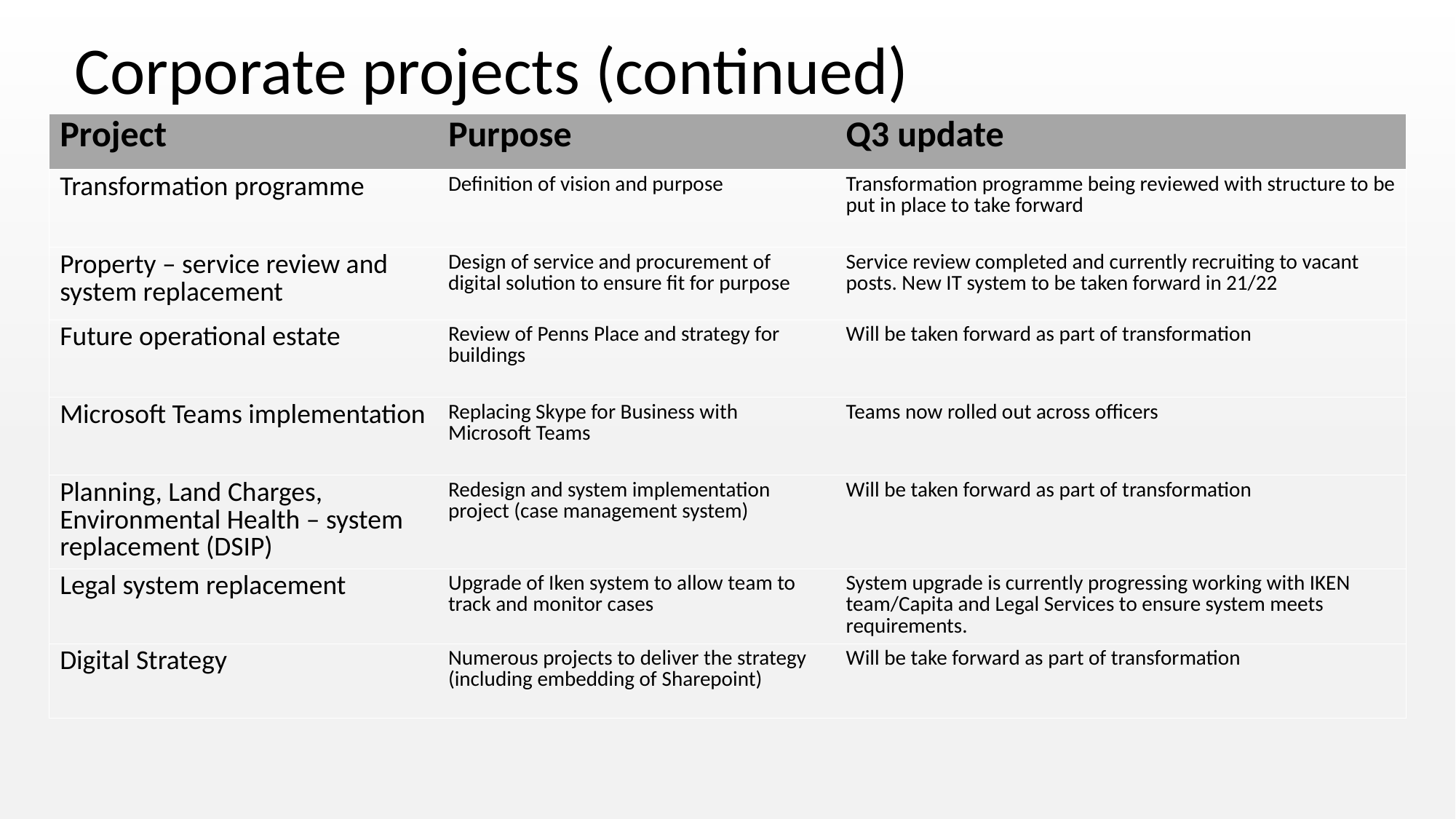

# Corporate projects (continued)
| Project | Purpose | Q3 update |
| --- | --- | --- |
| Transformation programme | Definition of vision and purpose | Transformation programme being reviewed with structure to be put in place to take forward |
| Property – service review and system replacement | Design of service and procurement of digital solution to ensure fit for purpose | Service review completed and currently recruiting to vacant posts. New IT system to be taken forward in 21/22 |
| Future operational estate | Review of Penns Place and strategy for buildings | Will be taken forward as part of transformation |
| Microsoft Teams implementation | Replacing Skype for Business with Microsoft Teams | Teams now rolled out across officers |
| Planning, Land Charges, Environmental Health – system replacement (DSIP) | Redesign and system implementation project (case management system) | Will be taken forward as part of transformation |
| Legal system replacement | Upgrade of Iken system to allow team to track and monitor cases | System upgrade is currently progressing working with IKEN team/Capita and Legal Services to ensure system meets requirements. |
| Digital Strategy | Numerous projects to deliver the strategy (including embedding of Sharepoint) | Will be take forward as part of transformation |